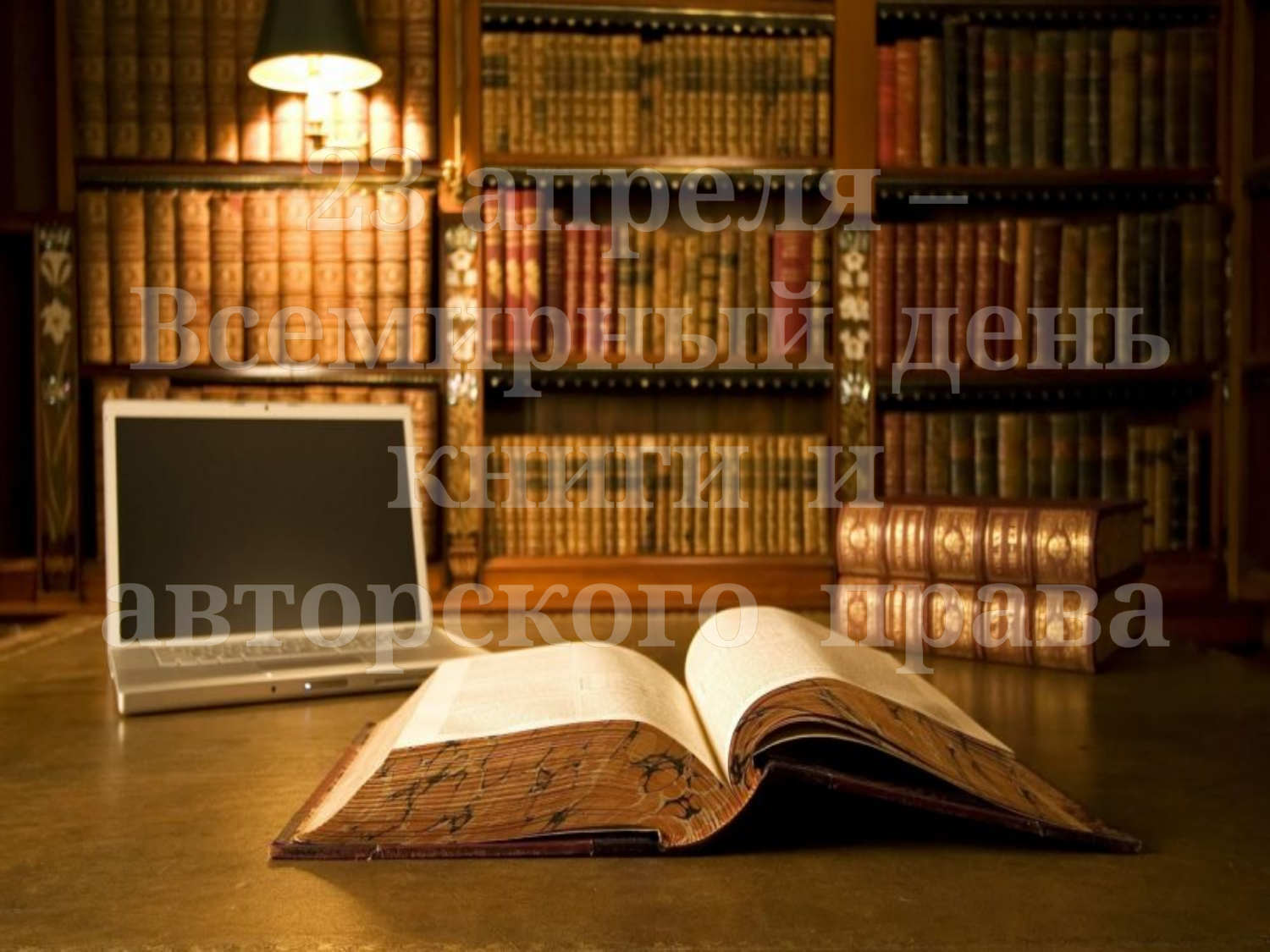

# 23 апреля – Всемирный  день книги  и авторского  права